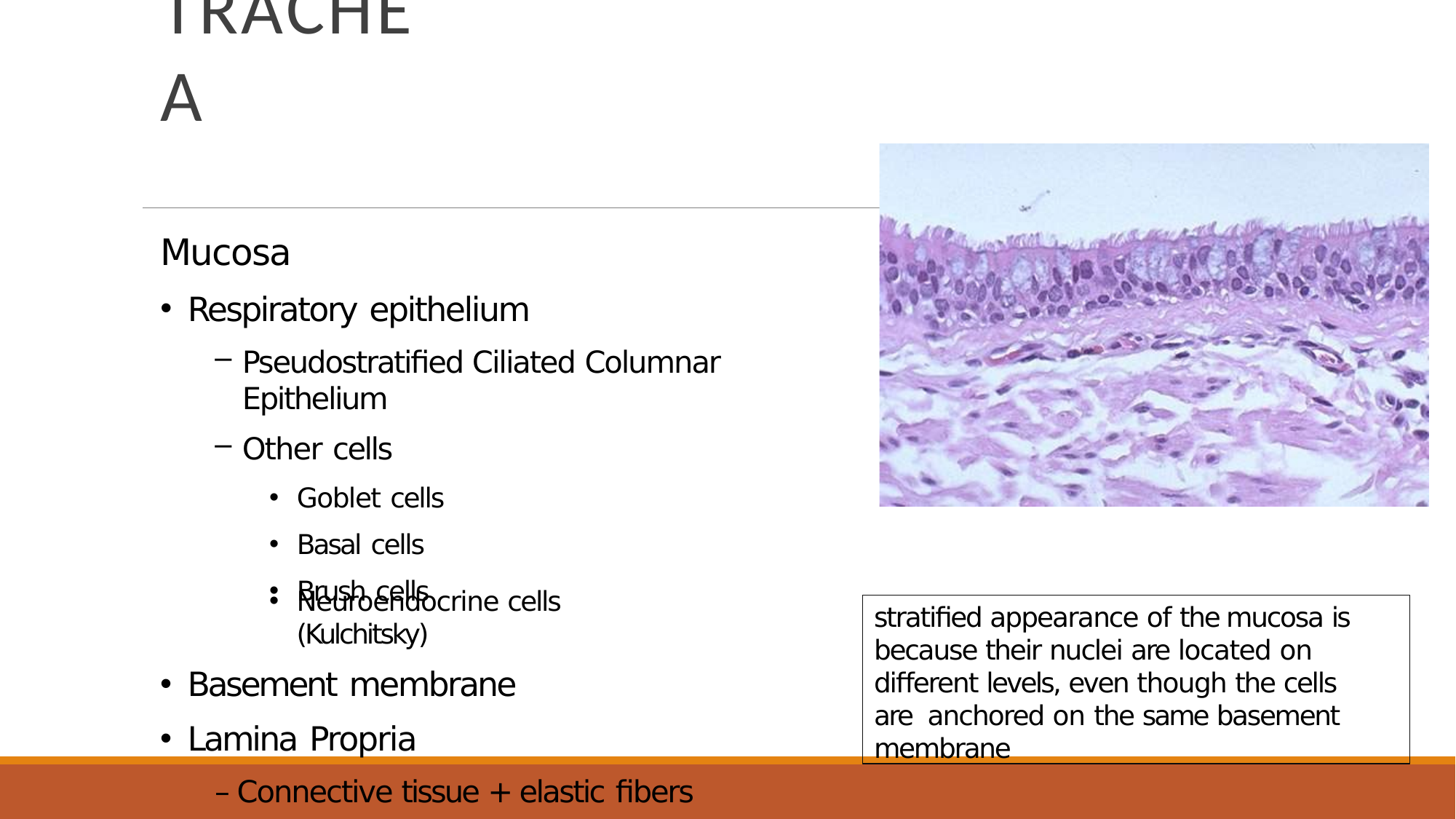

# TRACHEA

Mucosa
Respiratory epithelium
Pseudostratified Ciliated Columnar Epithelium
Other cells
Goblet cells
Basal cells
Brush cells
Neuroendocrine cells (Kulchitsky)
Basement membrane
Lamina Propria
– Connective tissue + elastic fibers
stratified appearance of the mucosa is  because their nuclei are located on  different levels, even though the cells are  anchored on the same basement  membrane